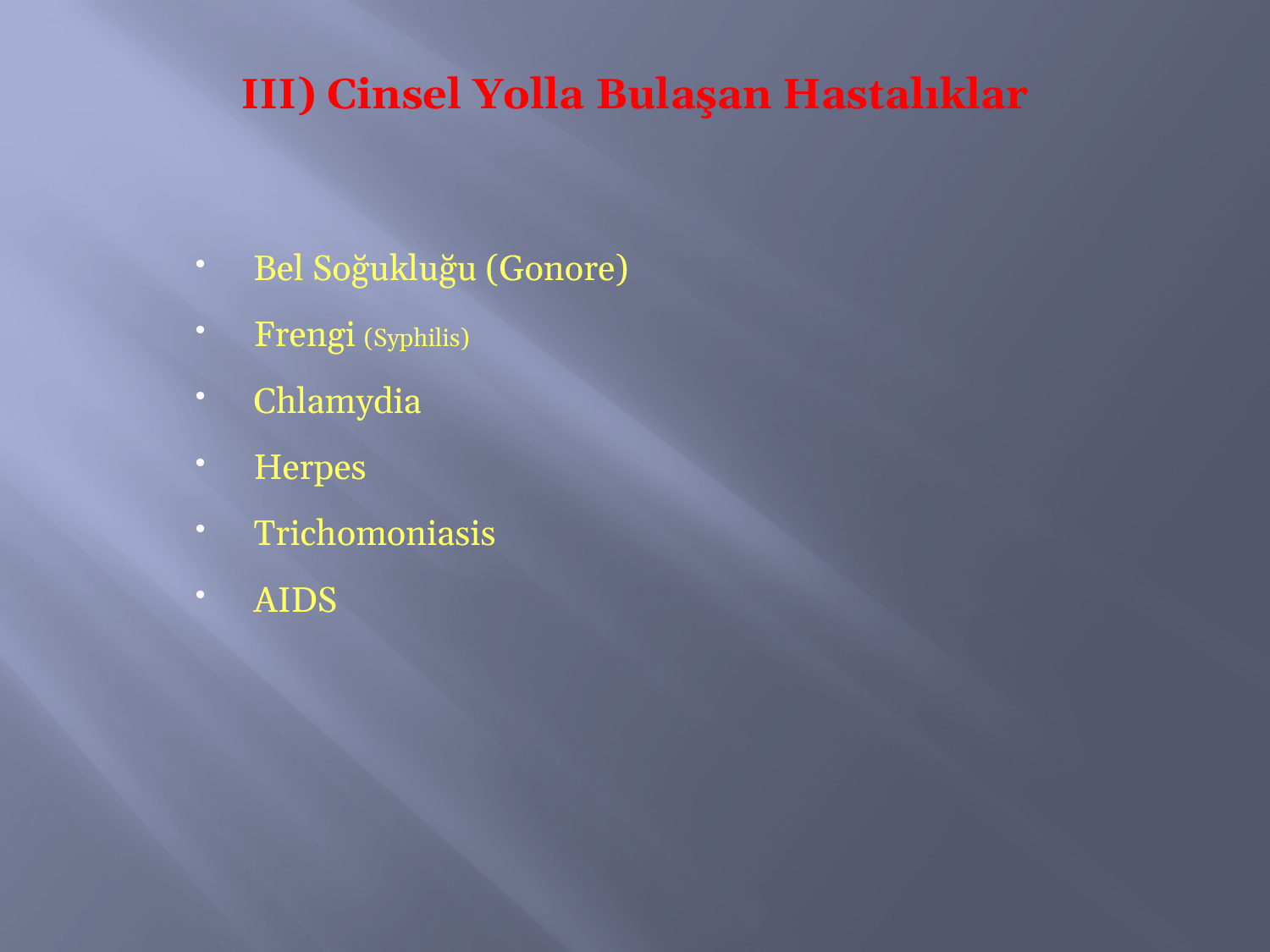

# III) Cinsel Yolla Bulaşan Hastalıklar
Bel Soğukluğu (Gonore)
Frengi (Syphilis)
Chlamydia
Herpes
Trichomoniasis
AIDS